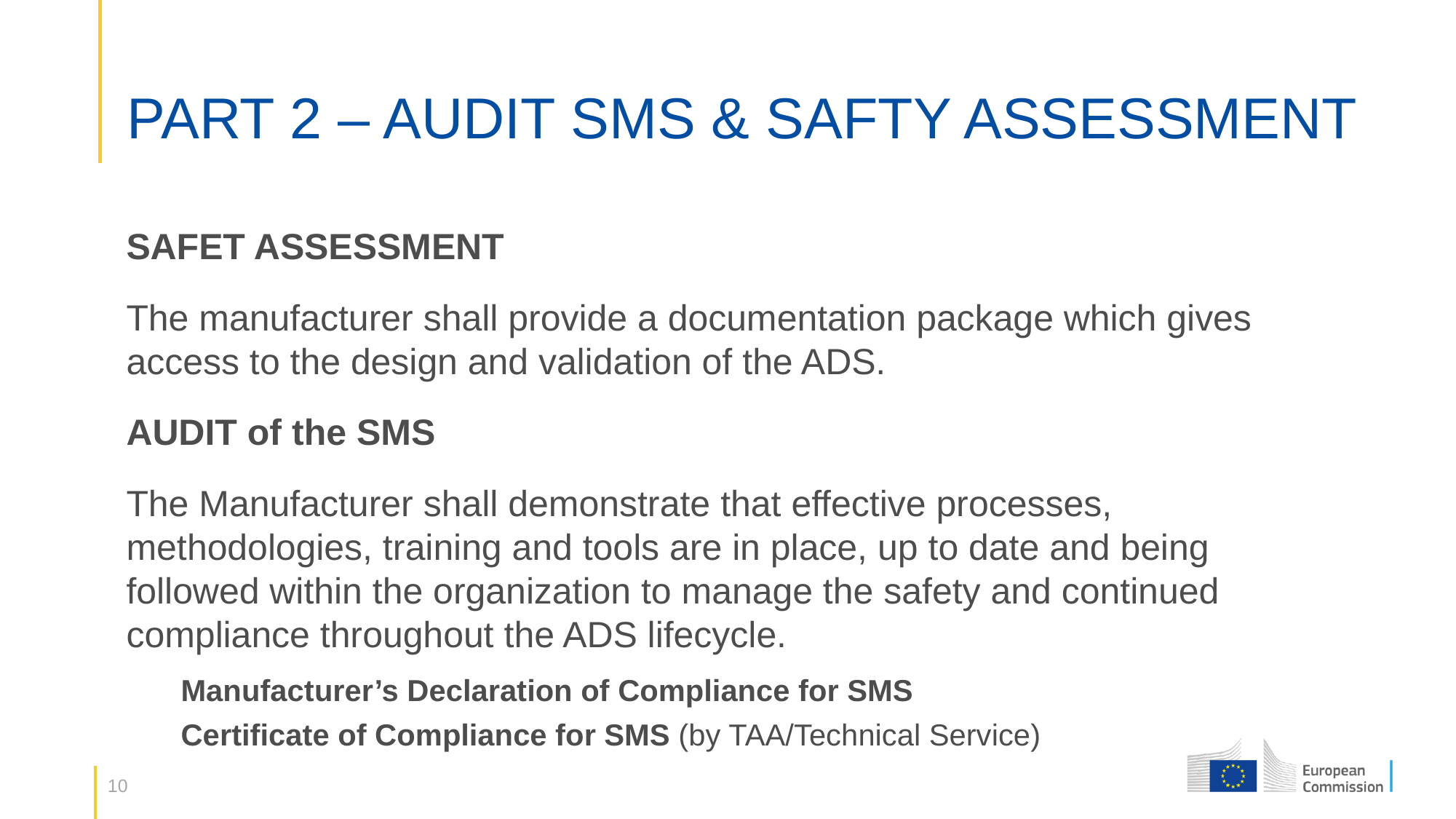

# PART 2 – AUDIT SMS & SAFTY ASSESSMENT
SAFET ASSESSMENT
The manufacturer shall provide a documentation package which gives access to the design and validation of the ADS.
AUDIT of the SMS
The Manufacturer shall demonstrate that effective processes, methodologies, training and tools are in place, up to date and being followed within the organization to manage the safety and continued compliance throughout the ADS lifecycle.
Manufacturer’s Declaration of Compliance for SMS
Certificate of Compliance for SMS (by TAA/Technical Service)